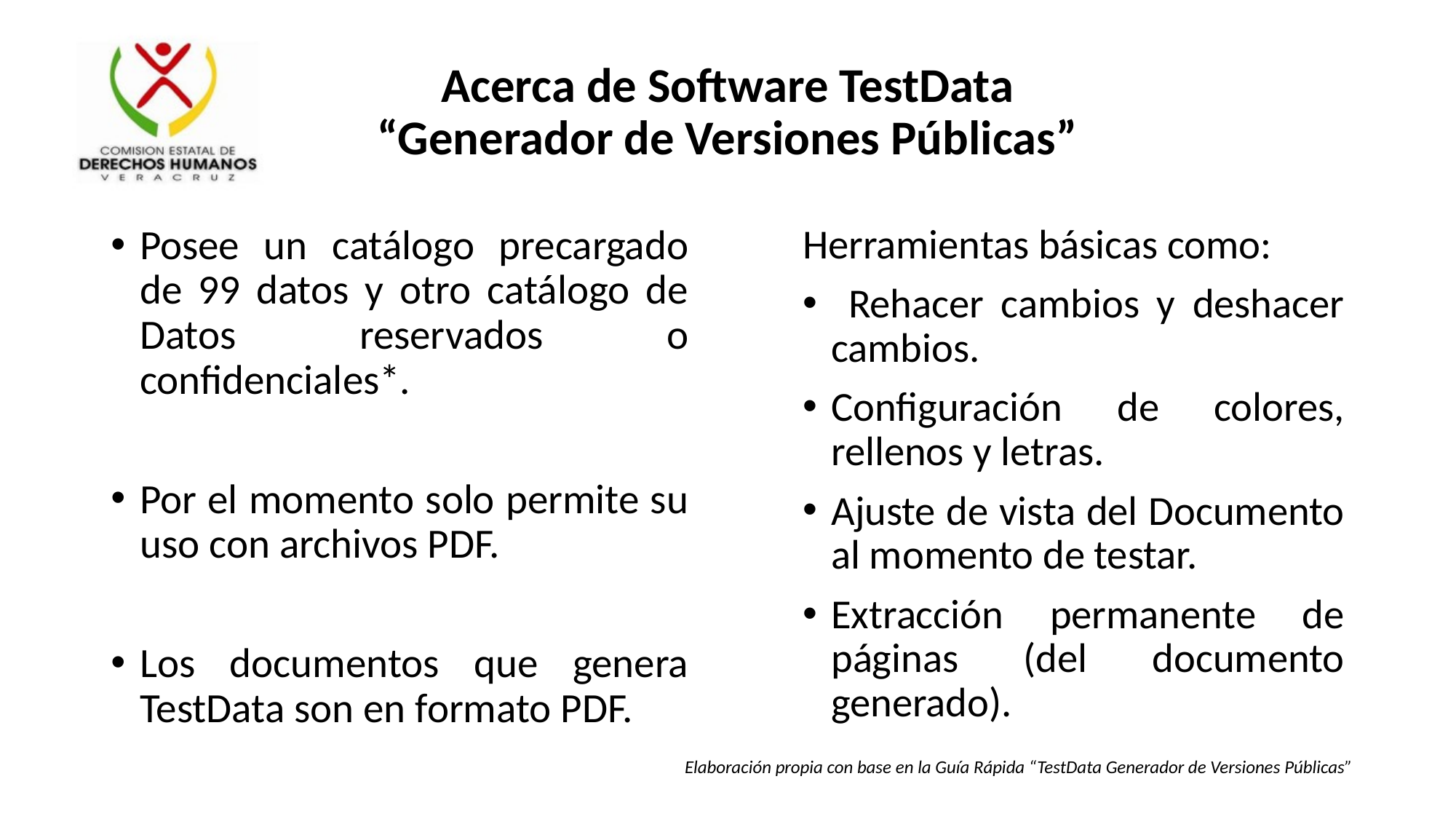

# Acerca de Software TestData “Generador de Versiones Públicas”
Posee un catálogo precargado de 99 datos y otro catálogo de Datos reservados o confidenciales*.

Por el momento solo permite su uso con archivos PDF.

Los documentos que genera TestData son en formato PDF.
Herramientas básicas como:
 Rehacer cambios y deshacer cambios.
Configuración de colores, rellenos y letras.
Ajuste de vista del Documento al momento de testar.
Extracción permanente de páginas (del documento generado).
Elaboración propia con base en la Guía Rápida “TestData Generador de Versiones Públicas”